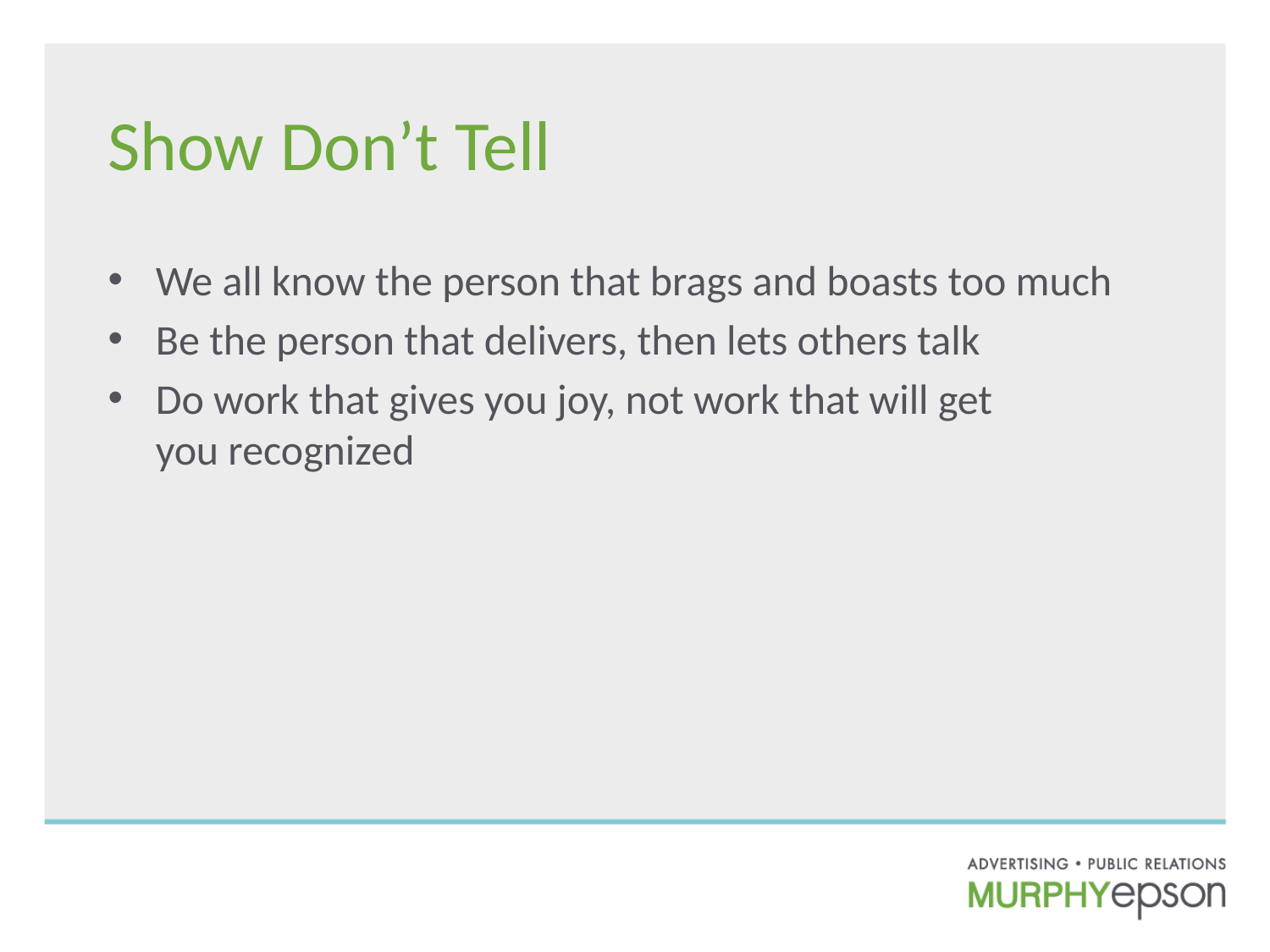

# Show Don’t Tell
We all know the person that brags and boasts too much
Be the person that delivers, then lets others talk
Do work that gives you joy, not work that will get
you recognized